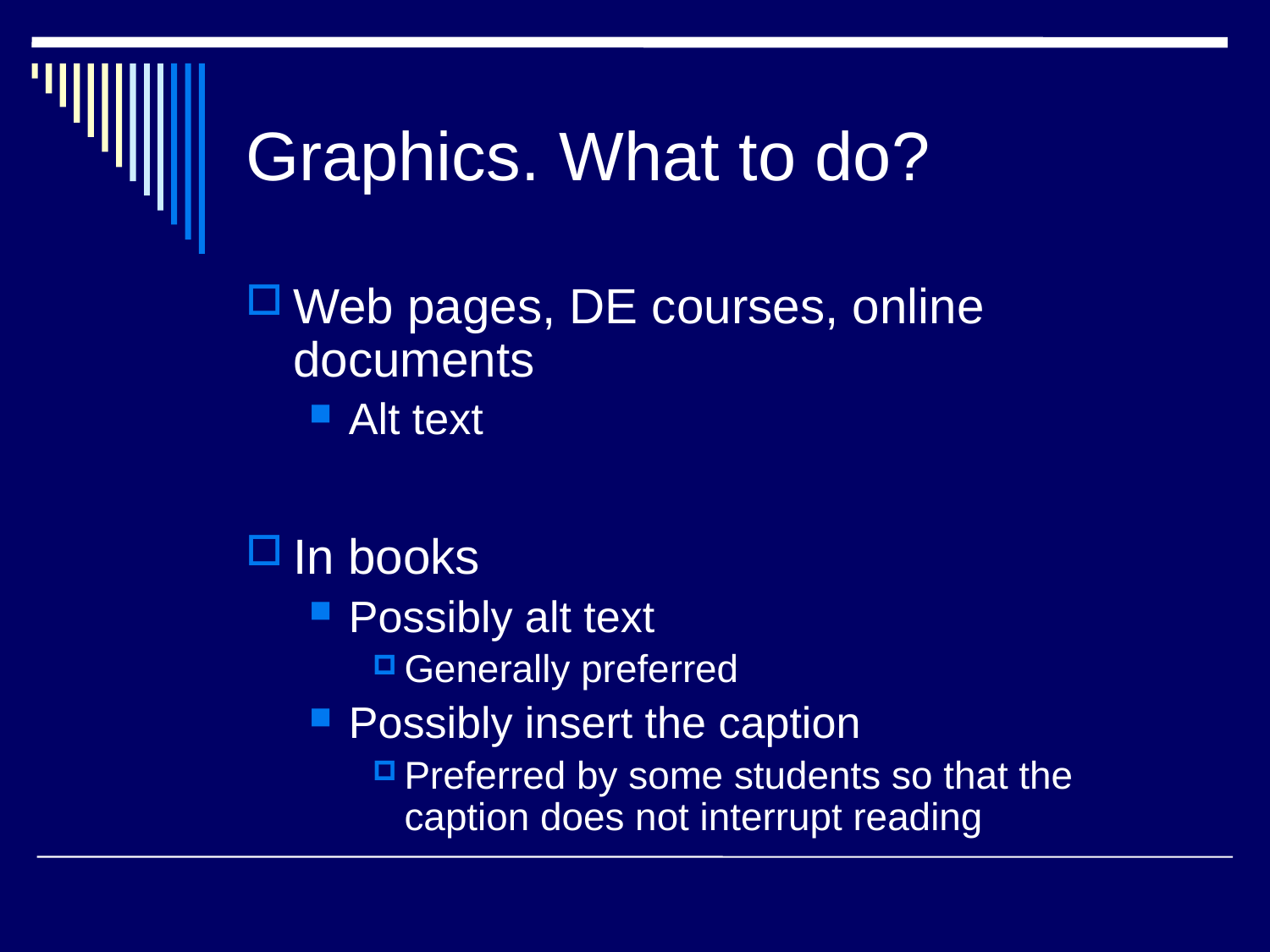

# Graphics. What to do?
Web pages, DE courses, online documents
Alt text

In books
Possibly alt text
Generally preferred
Possibly insert the caption
Preferred by some students so that the caption does not interrupt reading